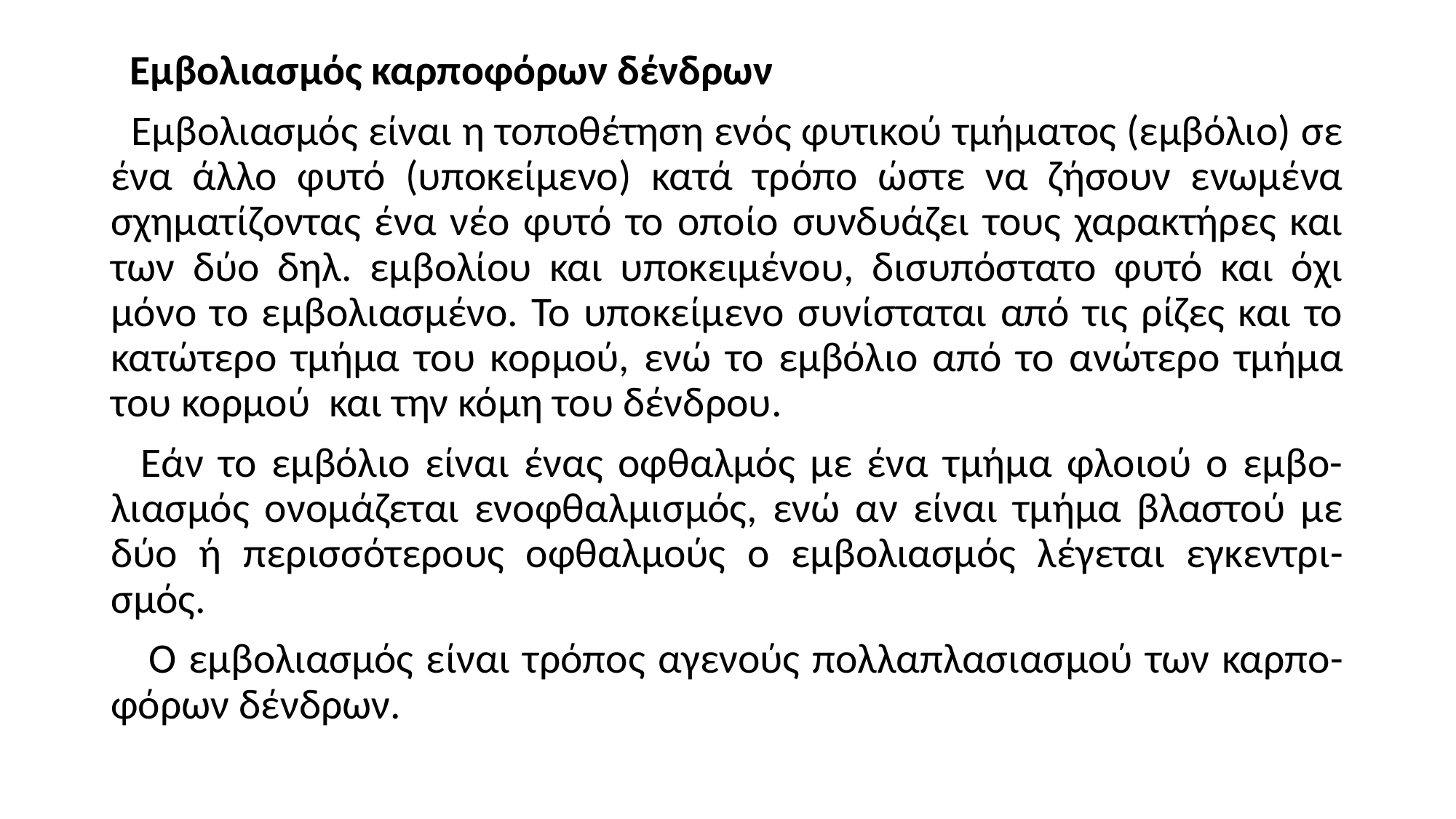

Εμβολιασμός καρποφόρων δένδρων
  Εμβολιασμός είναι η τοποθέτηση ενός φυτικού τμήματος (εμβόλιο) σε ένα άλλο φυτό (υποκείμενο) κατά τρόπο ώστε να ζήσουν ενωμένα σχηματίζοντας ένα νέο φυτό το οποίο συνδυάζει τους χαρακτήρες και των δύο δηλ. εμβολίου και υποκειμένου, δισυπόστατο φυτό και όχι μόνο το εμβολιασμένο. Το υποκείμενο συνίσταται από τις ρίζες και το κατώτερο τμήμα του κορμού, ενώ το εμβόλιο από το ανώτερο τμήμα του κορμού  και την κόμη του δένδρου.
  Εάν το εμβόλιο είναι ένας οφθαλμός με ένα τμήμα φλοιού ο εμβο-λιασμός ονομάζεται ενοφθαλμισμός, ενώ αν είναι τμήμα βλαστού με δύο ή περισσότερους οφθαλμούς ο εμβολιασμός λέγεται εγκεντρι-σμός.
   Ο εμβολιασμός είναι τρόπος αγενούς πολλαπλασιασμού των καρπο-φόρων δένδρων.